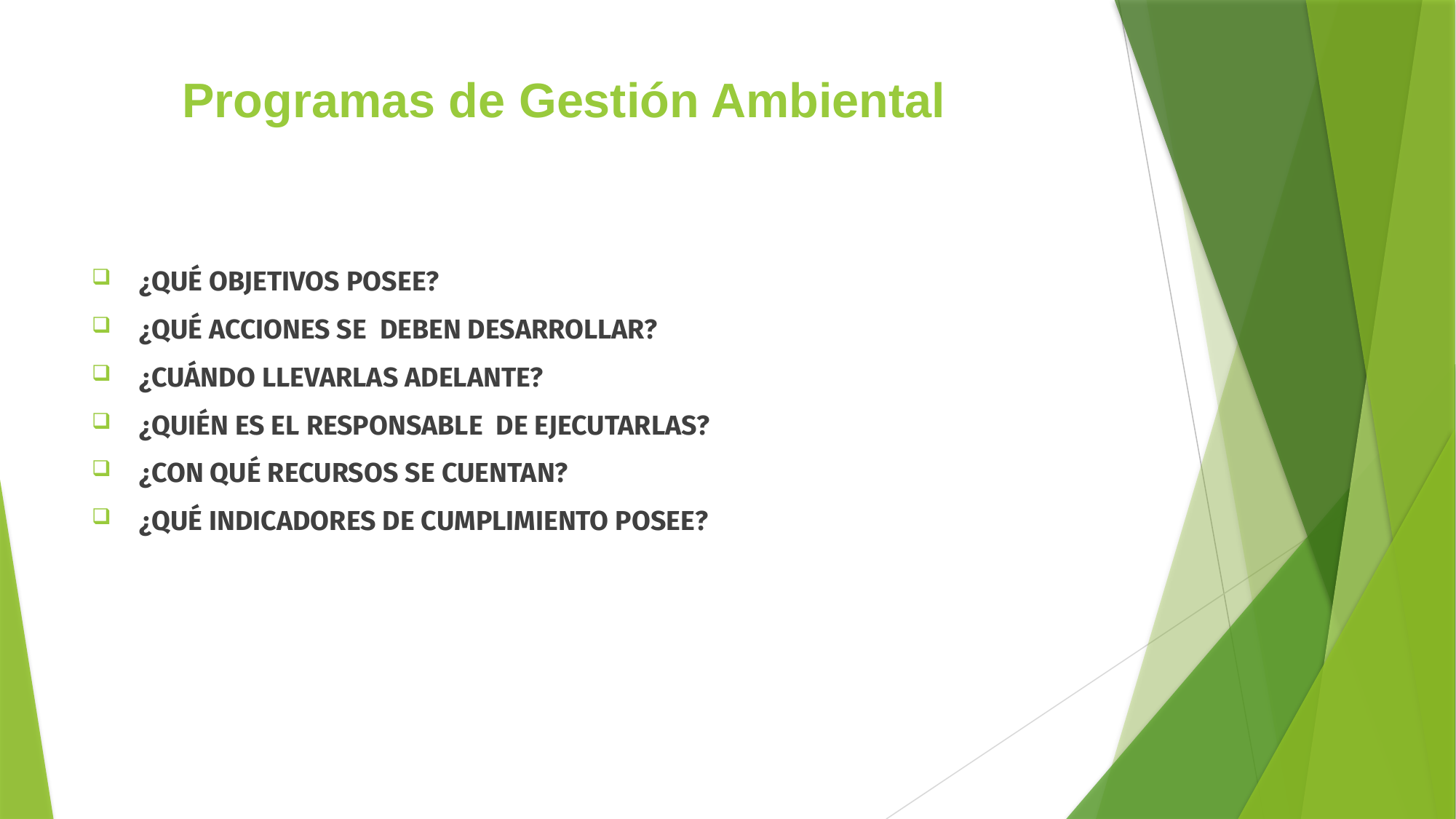

# Programas de Gestión Ambiental
 ¿QUÉ OBJETIVOS POSEE?
 ¿QUÉ ACCIONES SE  DEBEN DESARROLLAR?
 ¿CUÁNDO LLEVARLAS ADELANTE?
 ¿QUIÉN ES EL RESPONSABLE  DE EJECUTARLAS?
 ¿CON QUÉ RECURSOS SE CUENTAN?
 ¿QUÉ INDICADORES DE CUMPLIMIENTO POSEE?